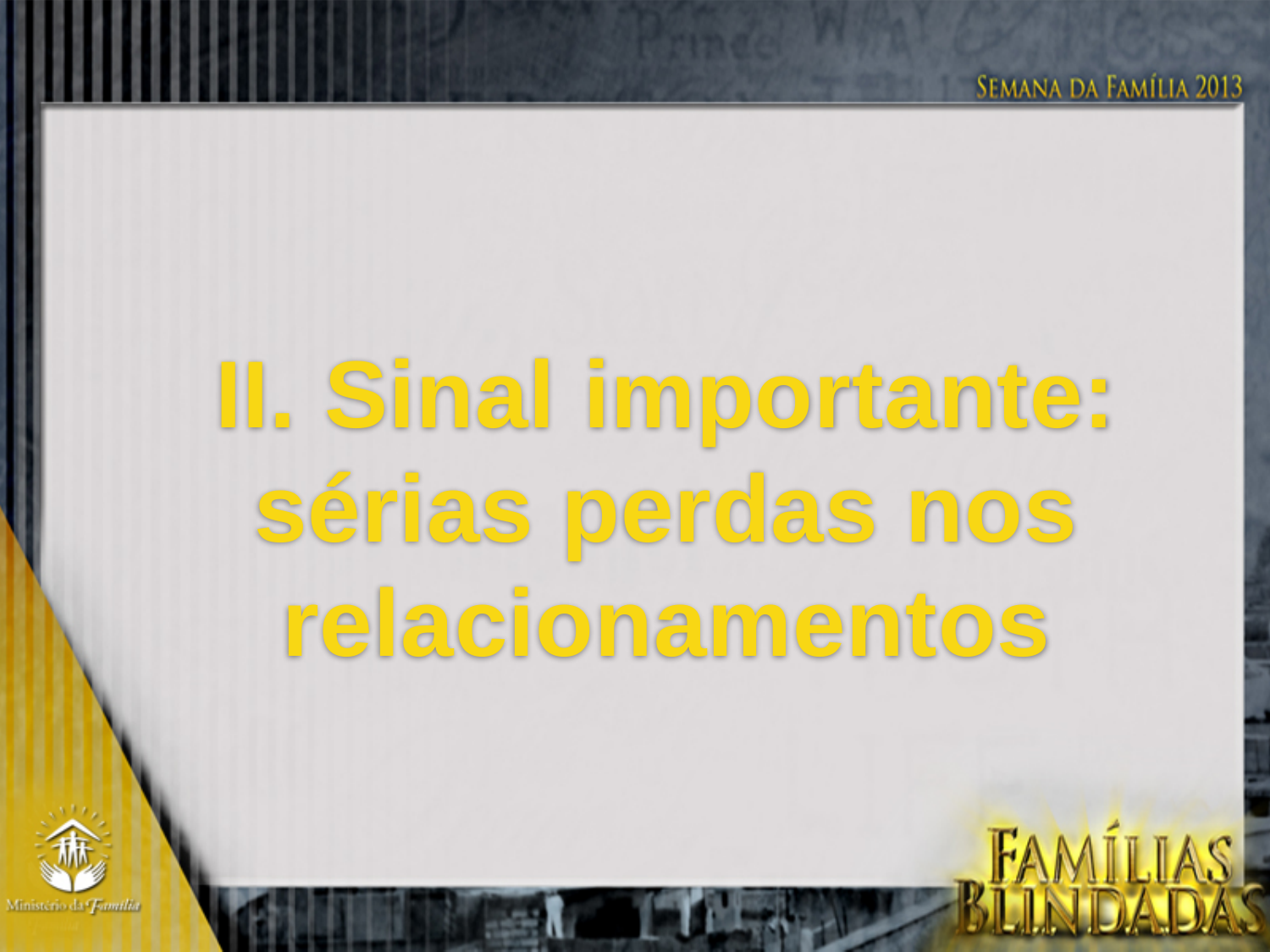

II. Sinal importante: sérias perdas nos relacionamentos